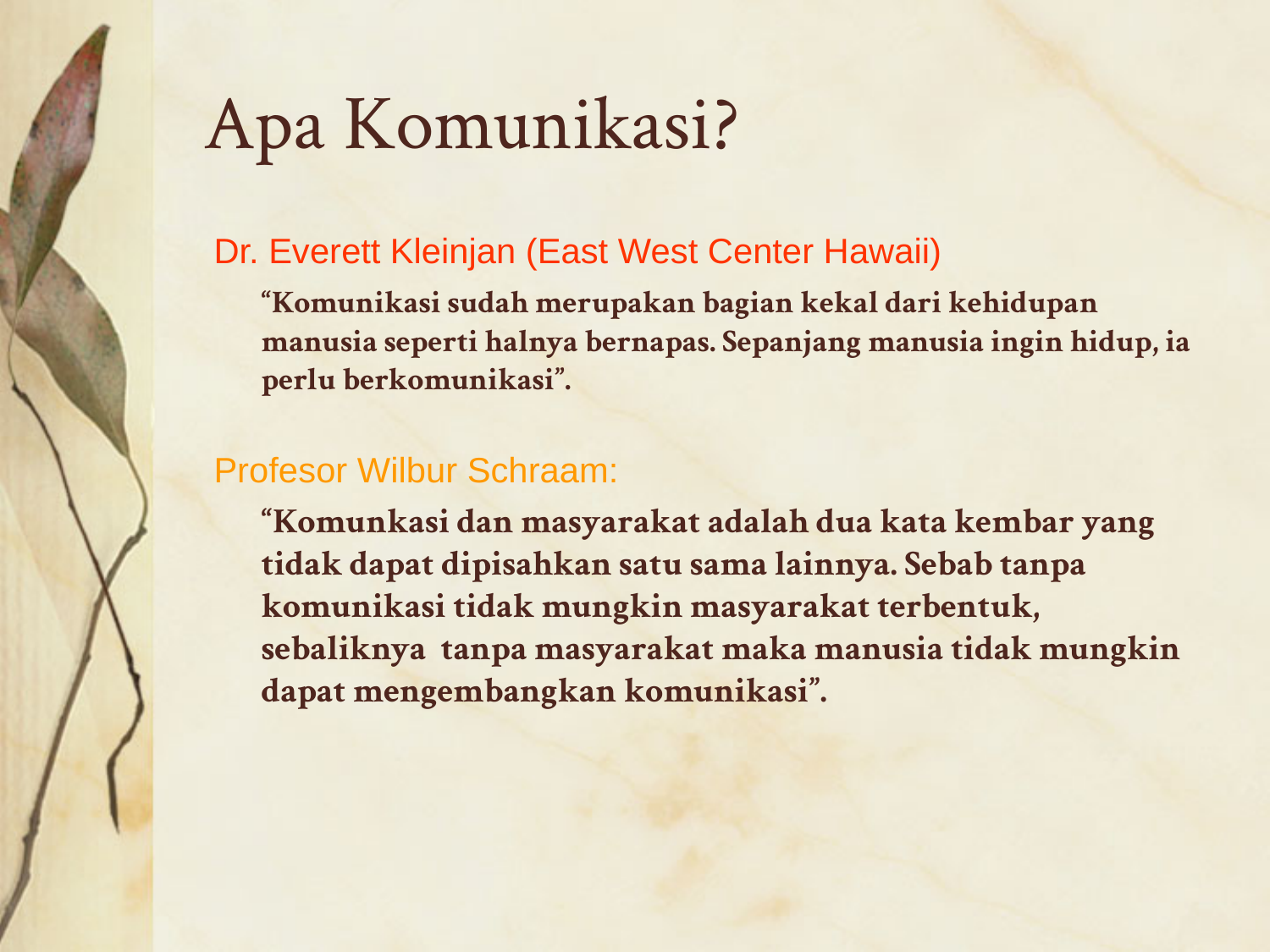

# Apa Komunikasi?
Dr. Everett Kleinjan (East West Center Hawaii)
	“Komunikasi sudah merupakan bagian kekal dari kehidupan manusia seperti halnya bernapas. Sepanjang manusia ingin hidup, ia perlu berkomunikasi”.

Profesor Wilbur Schraam:
	“Komunkasi dan masyarakat adalah dua kata kembar yang tidak dapat dipisahkan satu sama lainnya. Sebab tanpa komunikasi tidak mungkin masyarakat terbentuk, sebaliknya  tanpa masyarakat maka manusia tidak mungkin dapat mengembangkan komunikasi”.